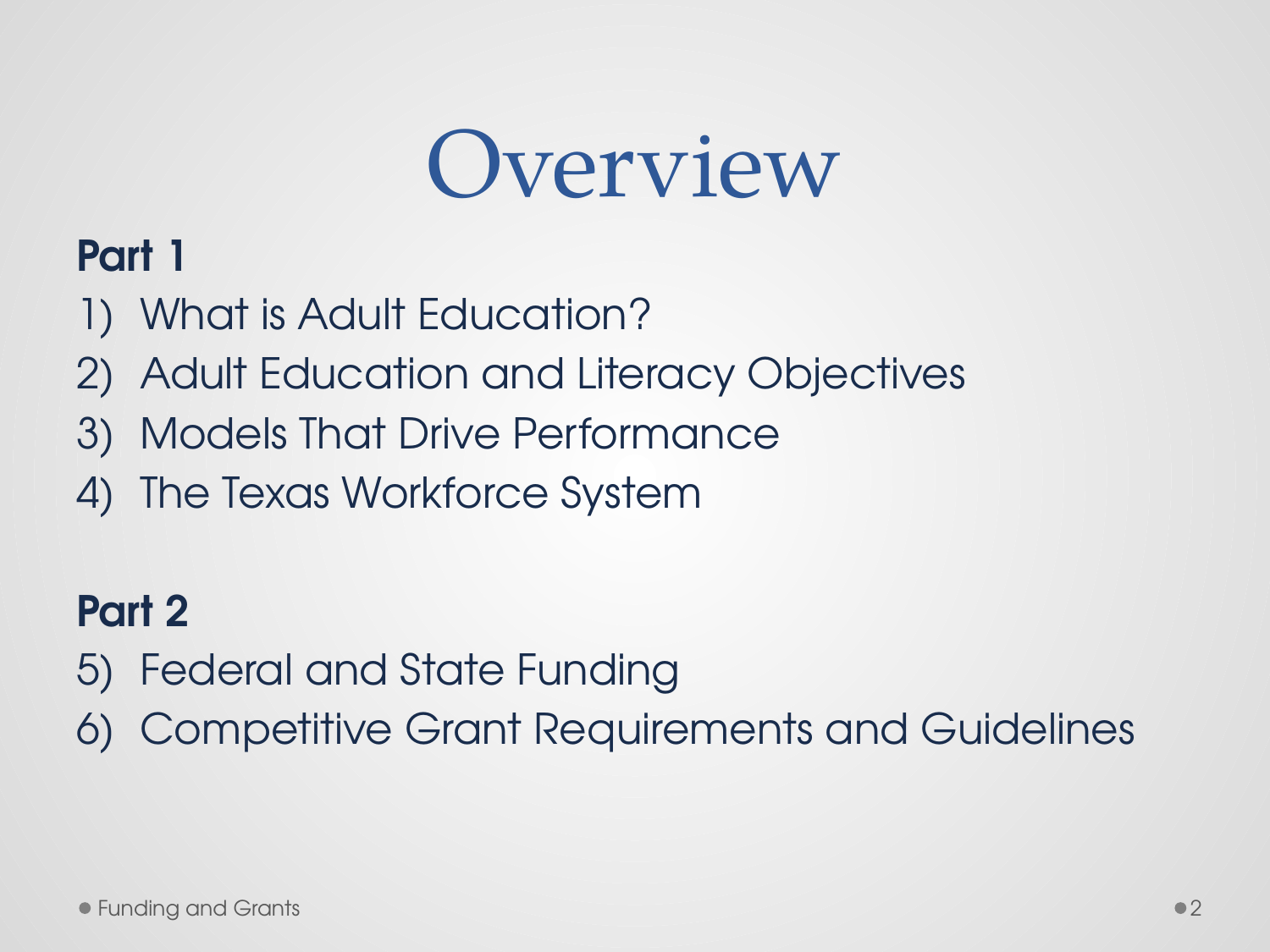

# Overview
Part 1
What is Adult Education?
Adult Education and Literacy Objectives
Models That Drive Performance
The Texas Workforce System

Part 2
Federal and State Funding
Competitive Grant Requirements and Guidelines

Funding and Grants
2